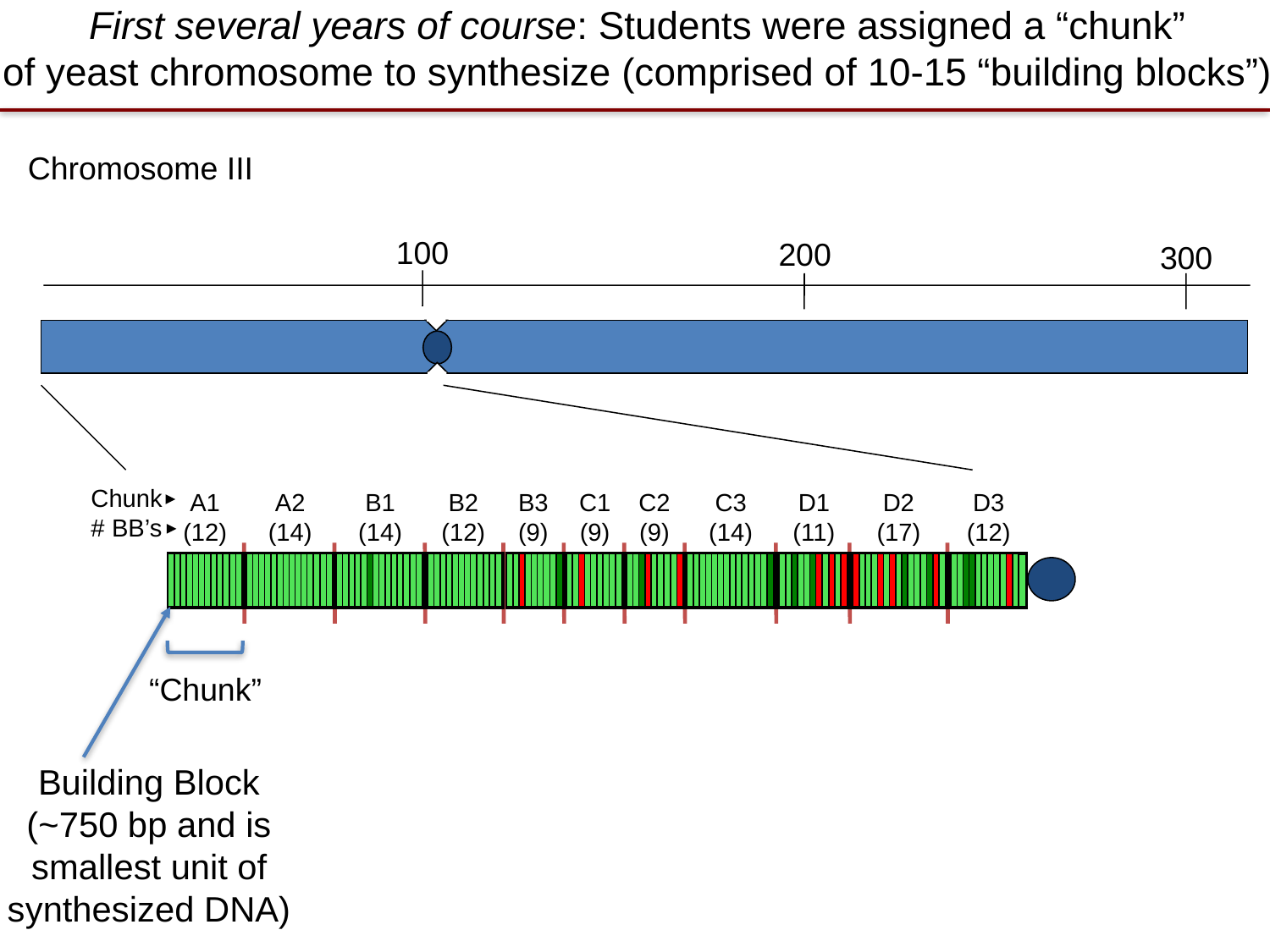

First several years of course: Students were assigned a “chunk”
of yeast chromosome to synthesize (comprised of 10-15 “building blocks”)
Chromosome III
100
200
300

Chunk
# BB’s
A1
(12)
A2
(14)
B1
(14)
B2
(12)
B3
(9)
C1
(9)
C2
(9)
C3
(14)
D1
(11)
D2
(17)
D3
(12)

“Chunk”
Building Block
(~750 bp and is
smallest unit of
synthesized DNA)